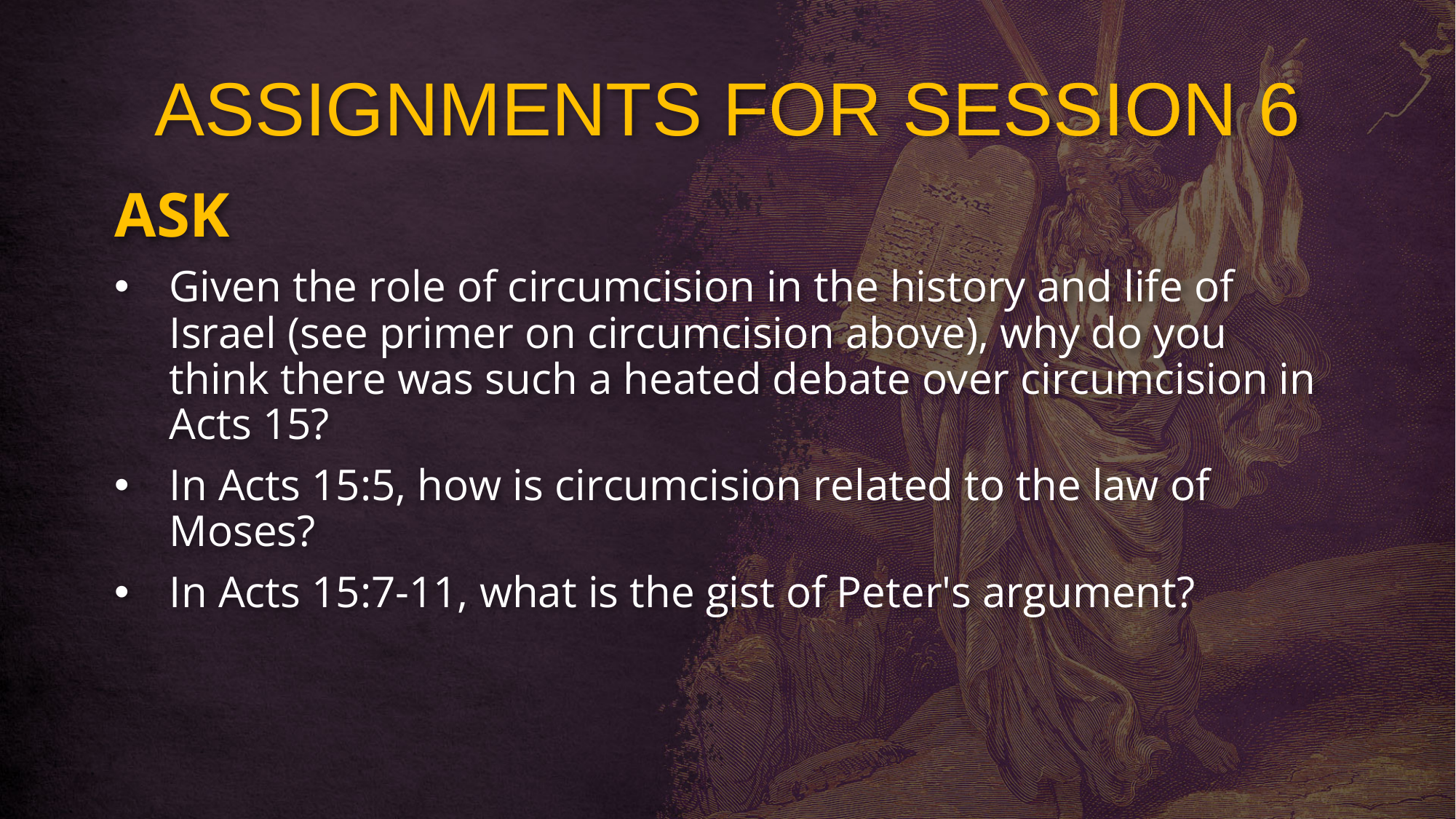

# ASSIGNMENTS FOR SESSION 6
ASK
Given the role of circumcision in the history and life of Israel (see primer on circumcision above), why do you think there was such a heated debate over circumcision in Acts 15?
In Acts 15:5, how is circumcision related to the law of Moses?
In Acts 15:7-11, what is the gist of Peter's argument?